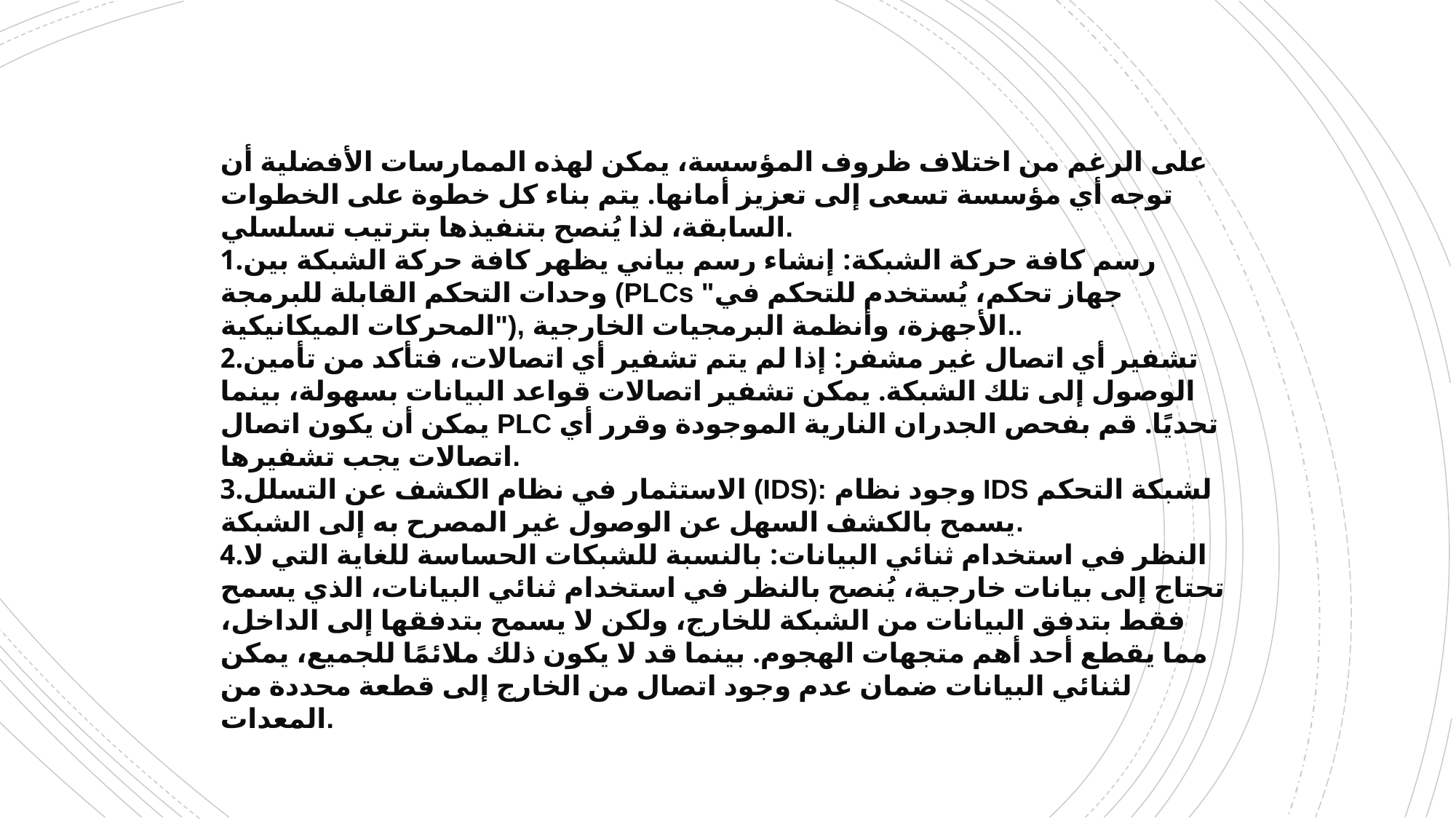

على الرغم من اختلاف ظروف المؤسسة، يمكن لهذه الممارسات الأفضلية أن توجه أي مؤسسة تسعى إلى تعزيز أمانها. يتم بناء كل خطوة على الخطوات السابقة، لذا يُنصح بتنفيذها بترتيب تسلسلي.
رسم كافة حركة الشبكة: إنشاء رسم بياني يظهر كافة حركة الشبكة بين وحدات التحكم القابلة للبرمجة (PLCs "جهاز تحكم، يُستخدم للتحكم في المحركات الميكانيكية"), الأجهزة، وأنظمة البرمجيات الخارجية..
تشفير أي اتصال غير مشفر: إذا لم يتم تشفير أي اتصالات، فتأكد من تأمين الوصول إلى تلك الشبكة. يمكن تشفير اتصالات قواعد البيانات بسهولة، بينما يمكن أن يكون اتصال PLC تحديًا. قم بفحص الجدران النارية الموجودة وقرر أي اتصالات يجب تشفيرها.
الاستثمار في نظام الكشف عن التسلل (IDS): وجود نظام IDS لشبكة التحكم يسمح بالكشف السهل عن الوصول غير المصرح به إلى الشبكة.
النظر في استخدام ثنائي البيانات: بالنسبة للشبكات الحساسة للغاية التي لا تحتاج إلى بيانات خارجية، يُنصح بالنظر في استخدام ثنائي البيانات، الذي يسمح فقط بتدفق البيانات من الشبكة للخارج، ولكن لا يسمح بتدفقها إلى الداخل، مما يقطع أحد أهم متجهات الهجوم. بينما قد لا يكون ذلك ملائمًا للجميع، يمكن لثنائي البيانات ضمان عدم وجود اتصال من الخارج إلى قطعة محددة من المعدات.